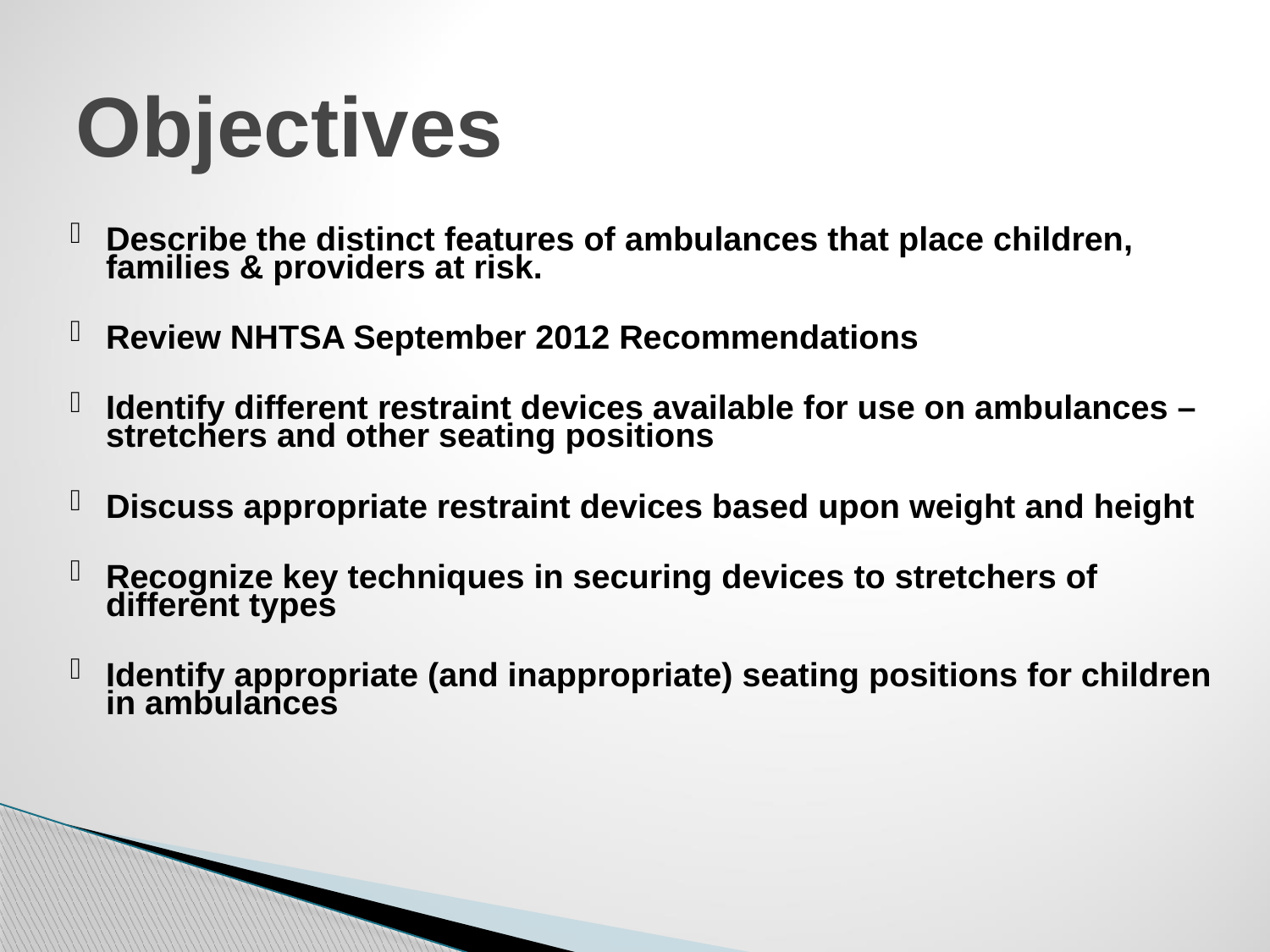

# Objectives
Describe the distinct features of ambulances that place children, families & providers at risk.

Review NHTSA September 2012 Recommendations

Identify different restraint devices available for use on ambulances – stretchers and other seating positions

Discuss appropriate restraint devices based upon weight and height

Recognize key techniques in securing devices to stretchers of different types

Identify appropriate (and inappropriate) seating positions for children in ambulances